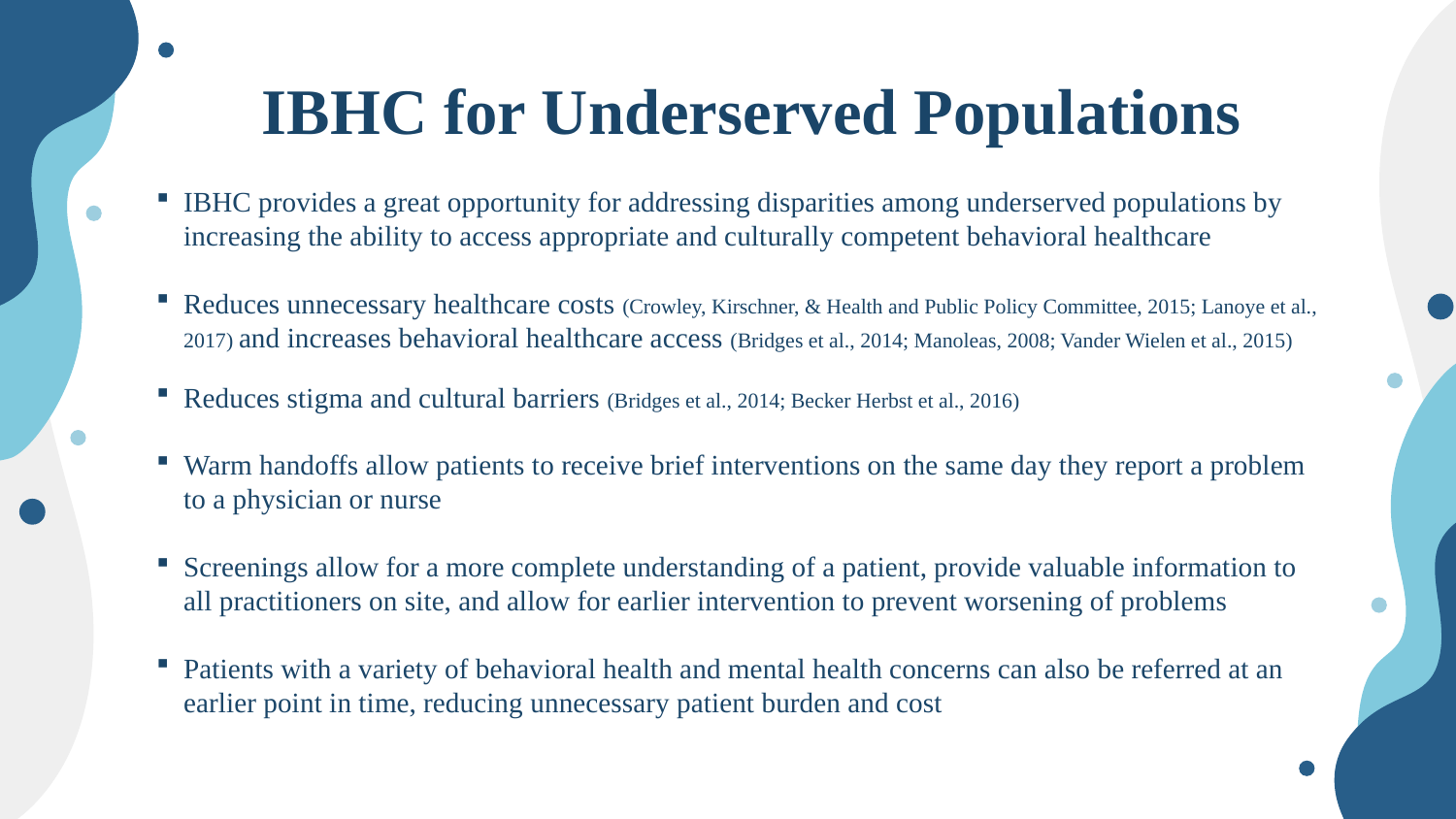

# IBHC for Underserved Populations
IBHC provides a great opportunity for addressing disparities among underserved populations by increasing the ability to access appropriate and culturally competent behavioral healthcare

Reduces unnecessary healthcare costs (Crowley, Kirschner, & Health and Public Policy Committee, 2015; Lanoye et al., 2017) and increases behavioral healthcare access (Bridges et al., 2014; Manoleas, 2008; Vander Wielen et al., 2015)

Reduces stigma and cultural barriers (Bridges et al., 2014; Becker Herbst et al., 2016)

Warm handoffs allow patients to receive brief interventions on the same day they report a problem to a physician or nurse

Screenings allow for a more complete understanding of a patient, provide valuable information to all practitioners on site, and allow for earlier intervention to prevent worsening of problems

Patients with a variety of behavioral health and mental health concerns can also be referred at an earlier point in time, reducing unnecessary patient burden and cost